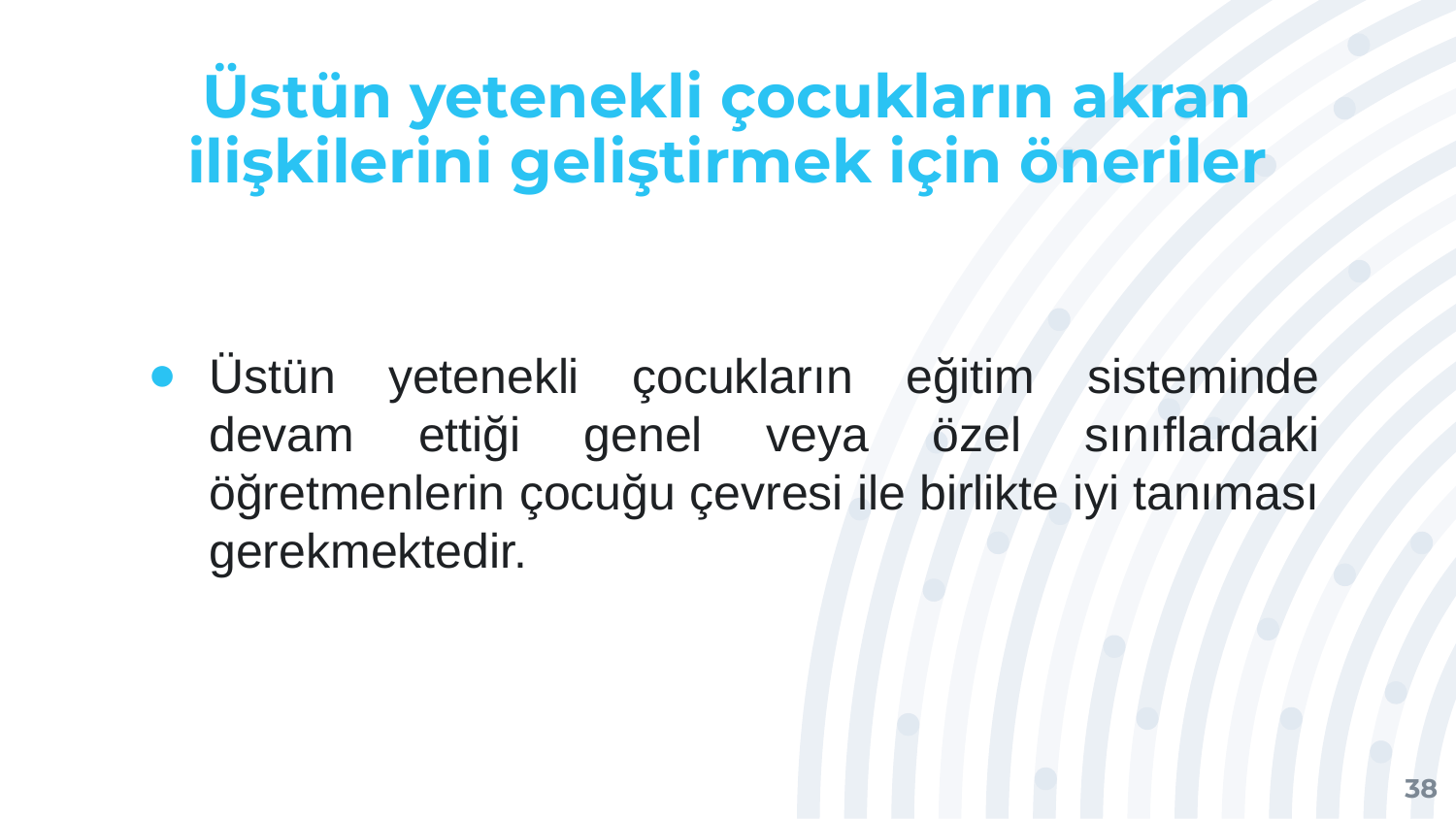

# Üstün yetenekli çocukların akran ilişkilerini geliştirmek için öneriler
Üstün yetenekli çocukların eğitim sisteminde devam ettiği genel veya özel sınıflardaki öğretmenlerin çocuğu çevresi ile birlikte iyi tanıması gerekmektedir.
38